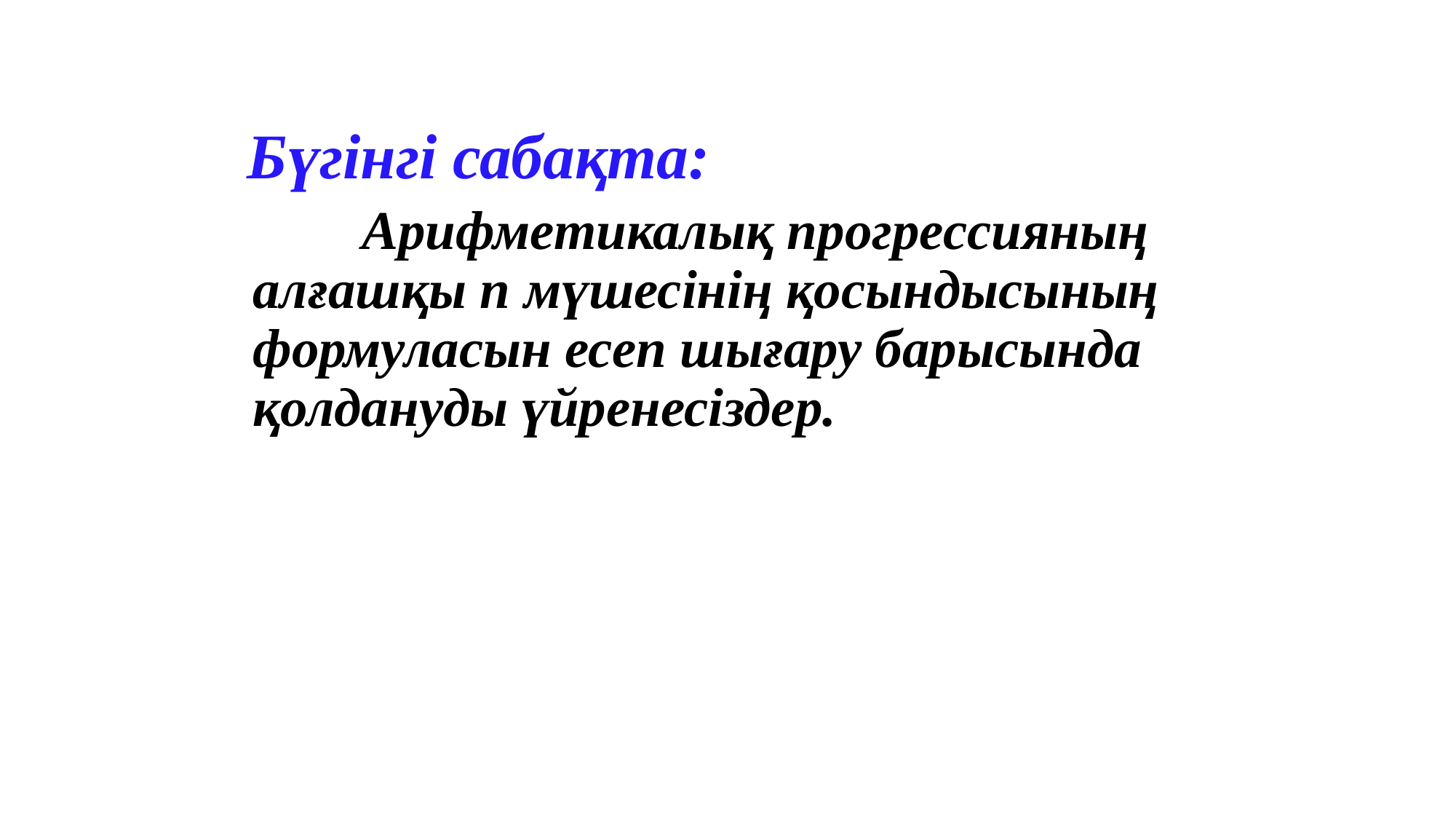

Бүгінгі сабақта:
	Арифметикалық прогрессияның алғашқы n мүшесінің қосындысының формуласын есеп шығару барысында қолдануды үйренесіздер.